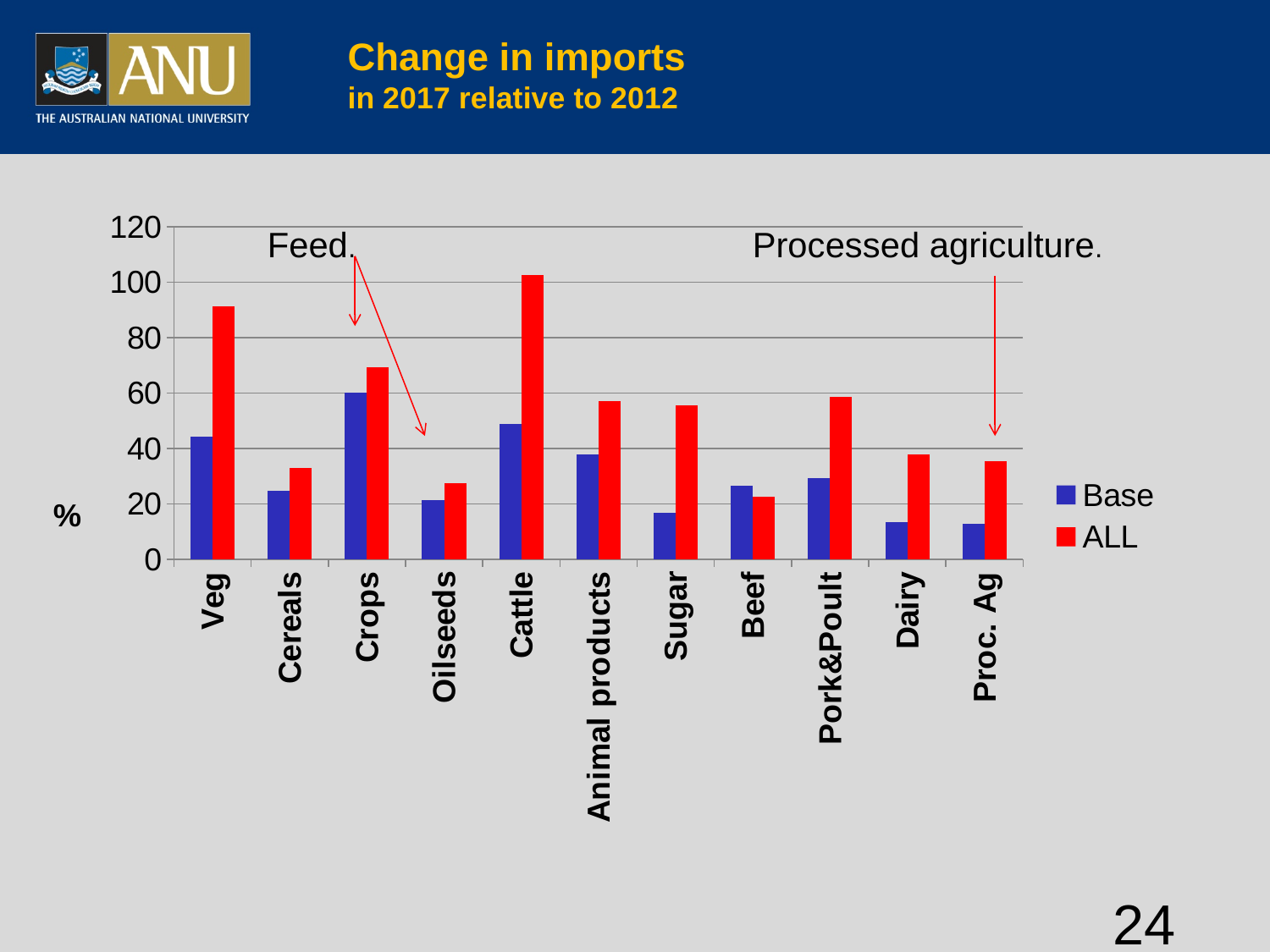

# Change in imports in 2017 relative to 2012

### Chart

| Category | Base | ALL |
|---|---|---|
| Veg | 44.09 | 91.24 |
| Cereals | 24.71 | 33.06 |
| Crops | 60.25 | 69.13 |
| Oilseeds | 21.23 | 27.52 |
| Cattle | 48.89 | 102.47 |
| Animal products | 37.88 | 56.93 |
| Sugar | 16.71 | 55.65 |
| Beef | 26.62 | 22.54 |
| Pork&Poult | 29.33 | 58.49 |
| Dairy | 13.31 | 37.9 |
| Proc. Ag | 12.71 | 35.43 |
Feed.
Processed agriculture.
24